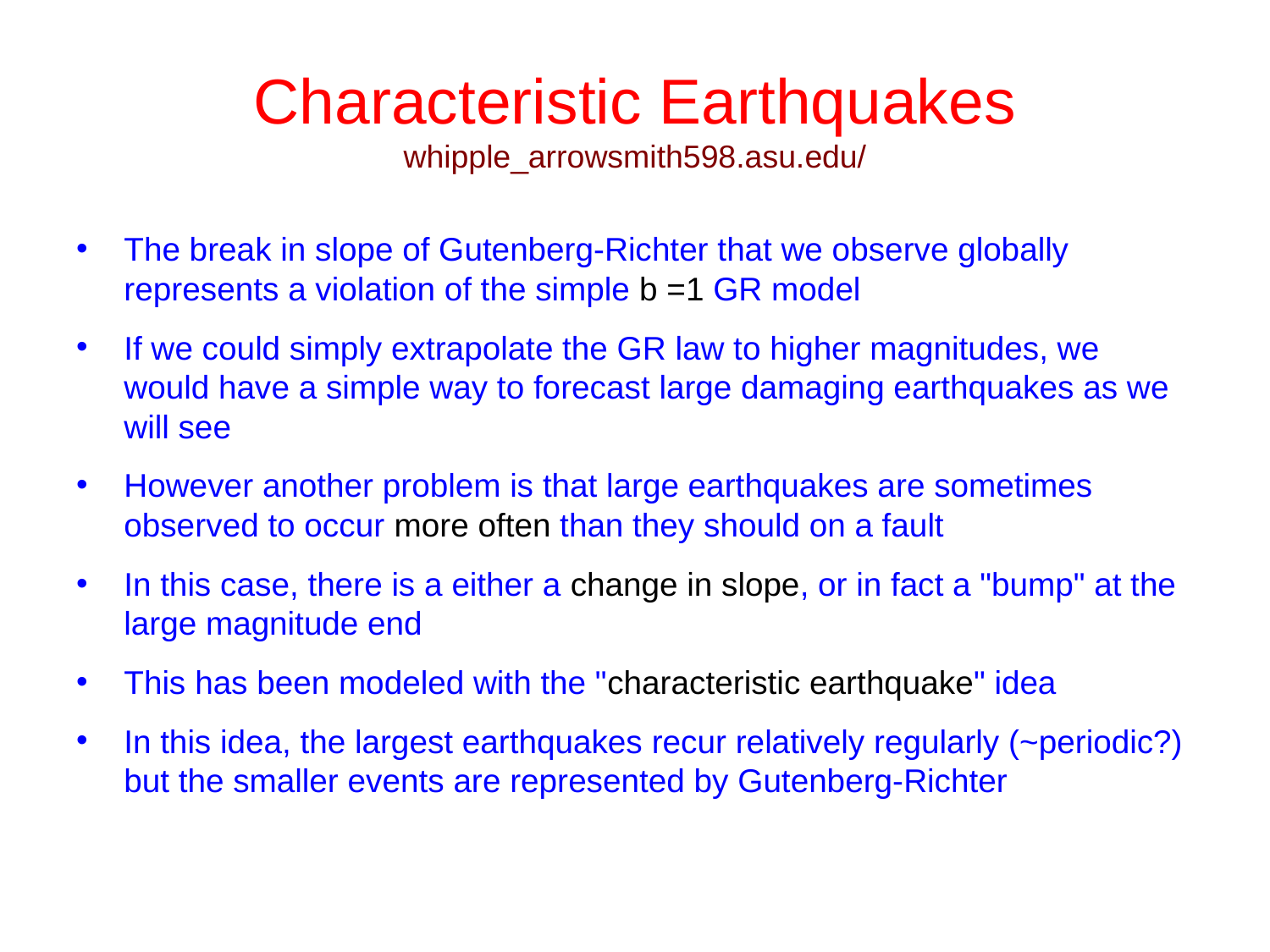

# Characteristic Earthquakes whipple_arrowsmith598.asu.edu/
The break in slope of Gutenberg-Richter that we observe globally represents a violation of the simple b =1 GR model
If we could simply extrapolate the GR law to higher magnitudes, we would have a simple way to forecast large damaging earthquakes as we will see
However another problem is that large earthquakes are sometimes observed to occur more often than they should on a fault
In this case, there is a either a change in slope, or in fact a "bump" at the large magnitude end
This has been modeled with the "characteristic earthquake" idea
In this idea, the largest earthquakes recur relatively regularly (~periodic?) but the smaller events are represented by Gutenberg-Richter